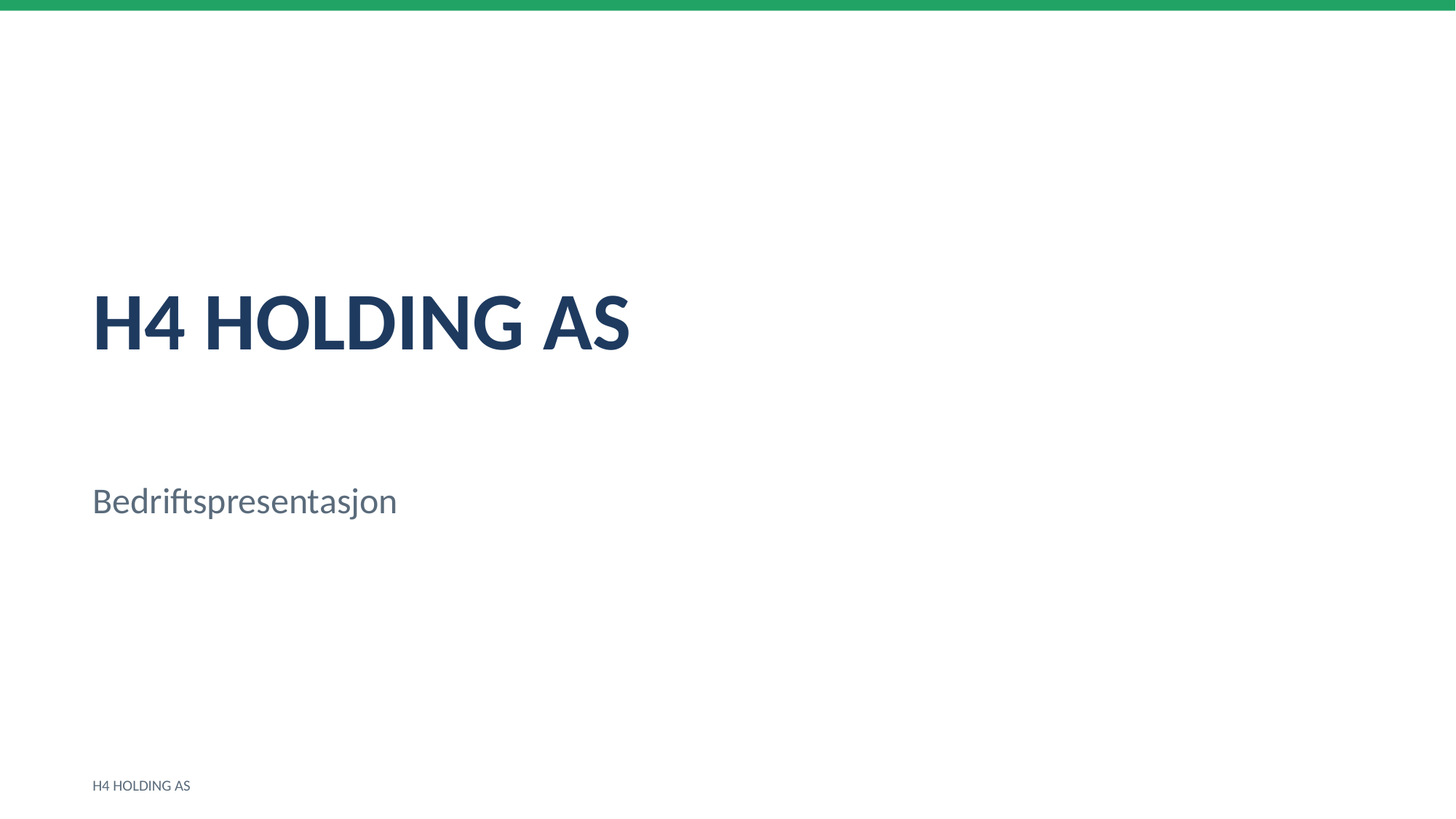

H4 HOLDING AS
Bedriftspresentasjon
H4 HOLDING AS